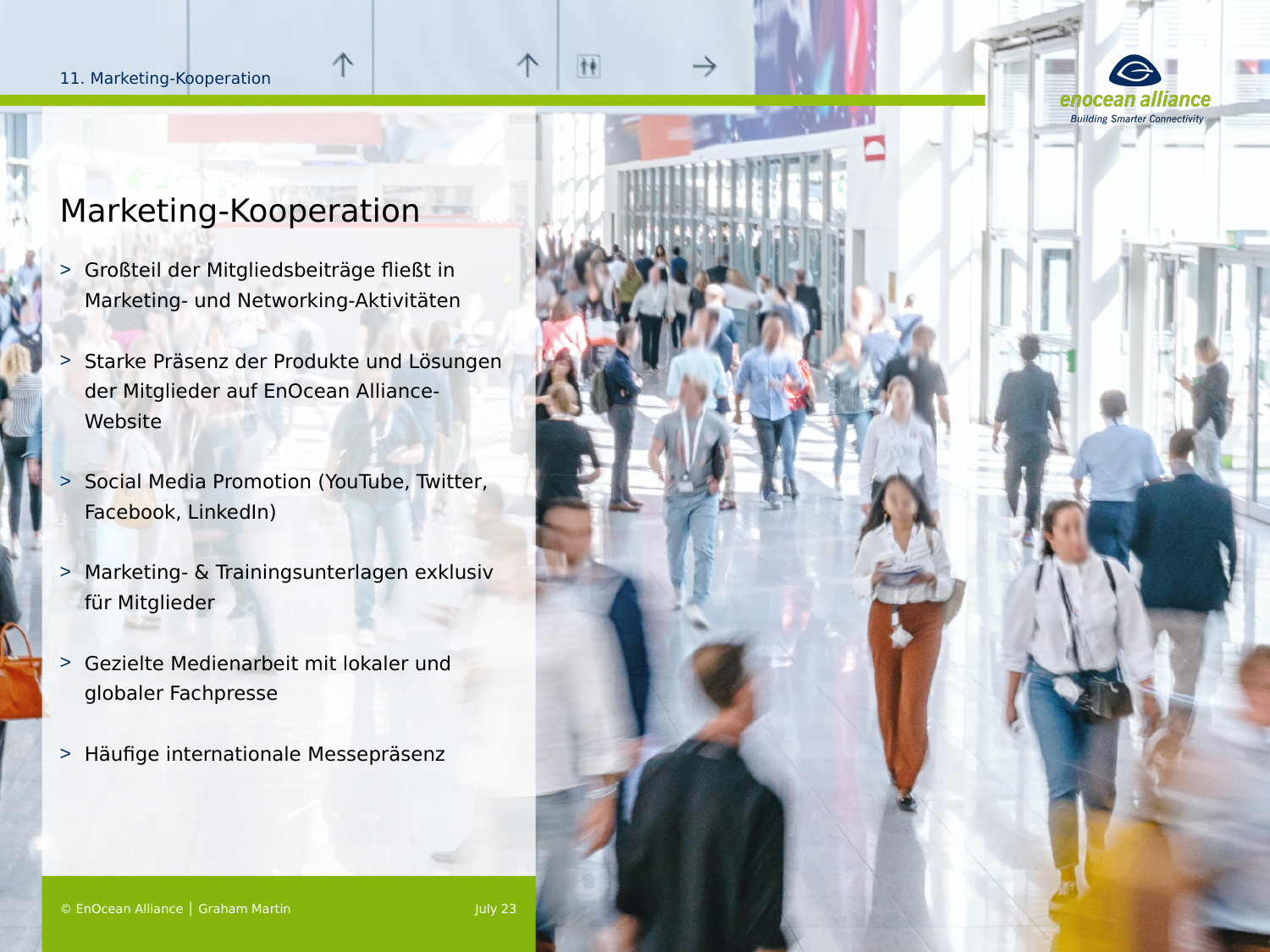

11. Marketing-Kooperation

# Marketing-Kooperation
Großteil der Mitgliedsbeiträge fließt in Marketing- und Networking-Aktivitäten

Starke Präsenz der Produkte und Lösungen der Mitglieder auf EnOcean Alliance-Website

Social Media Promotion (YouTube, Twitter,
Facebook, LinkedIn)

Marketing- & Trainingsunterlagen exklusiv für Mitglieder

Gezielte Medienarbeit mit lokaler und globaler Fachpresse

Häufige internationale Messepräsenz
© EnOcean Alliance │ Graham Martin
July 23
18